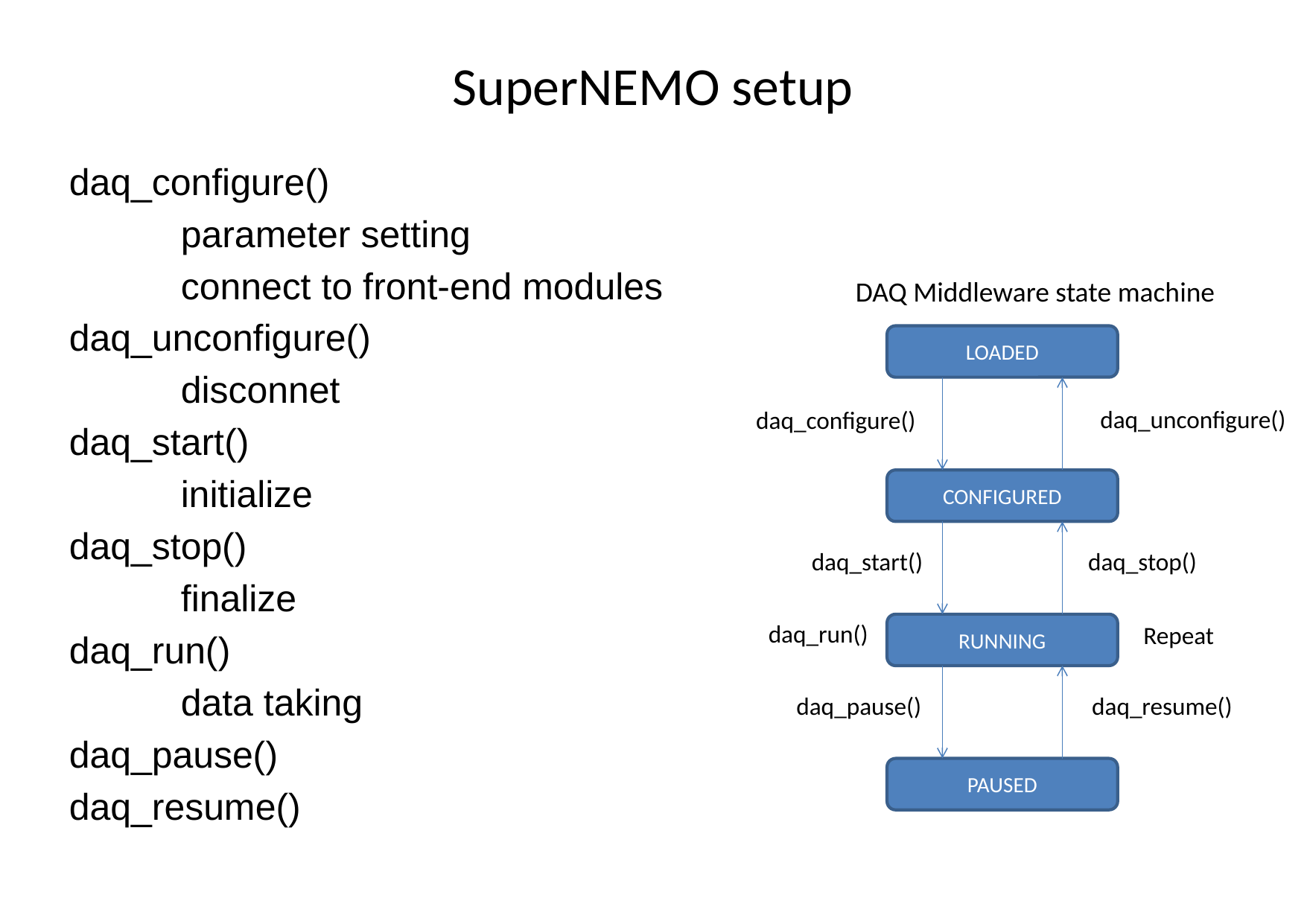

# SuperNEMO setup
daq_configure()
	parameter setting
	connect to front-end modules
daq_unconfigure()
	disconnet
daq_start()
	initialize
daq_stop()
	finalize
daq_run()
	data taking
daq_pause()
daq_resume()

DAQ Middleware state machine
LOADED
daq_unconfigure()
daq_configure()
CONFIGURED
daq_start()
daq_stop()
daq_run()
RUNNING
Repeat
daq_pause()
daq_resume()
PAUSED